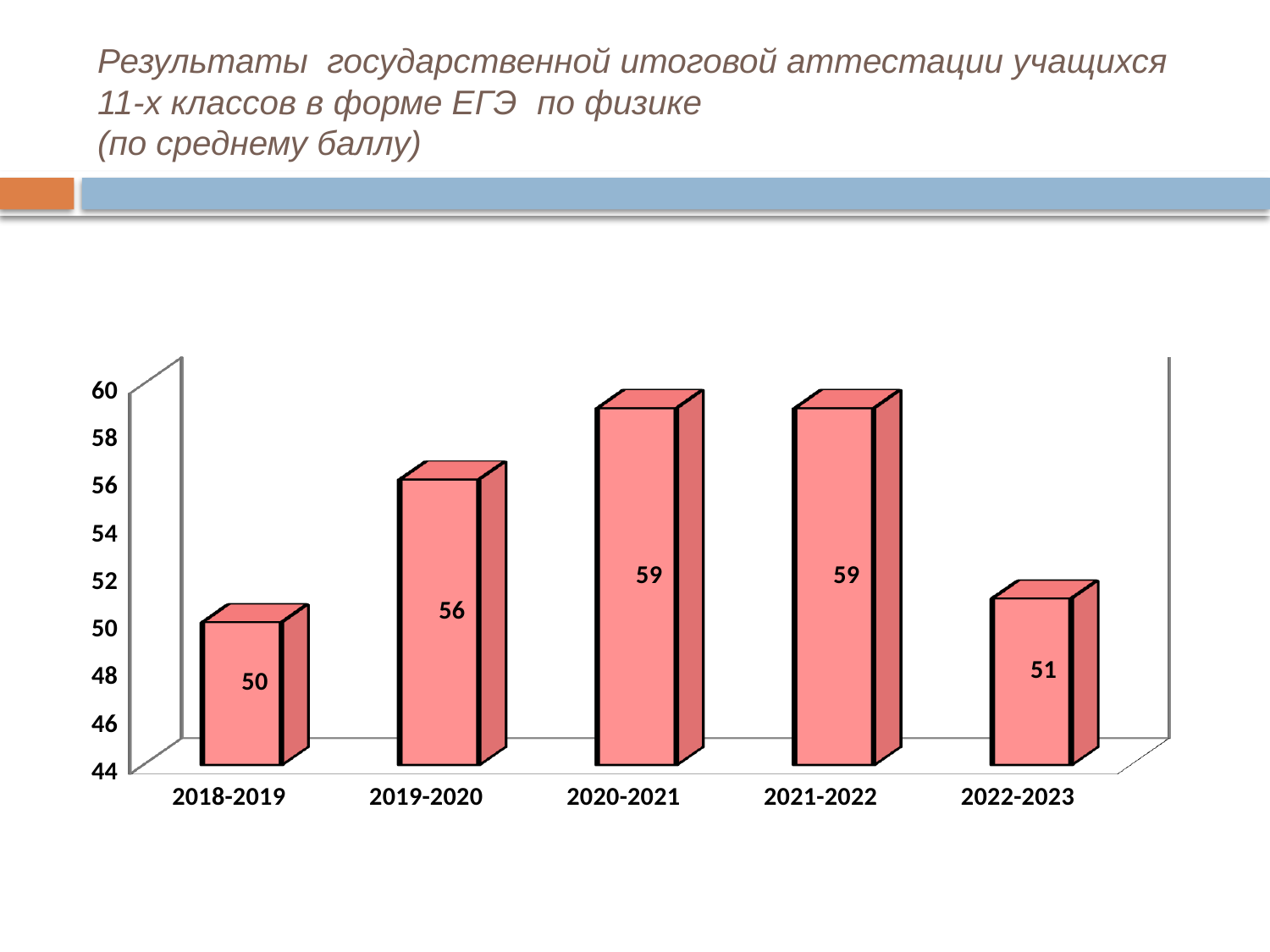

# Результаты  государственной итоговой аттестации учащихся 11-х классов в форме ЕГЭ  по физике (по среднему баллу)

[unsupported chart]